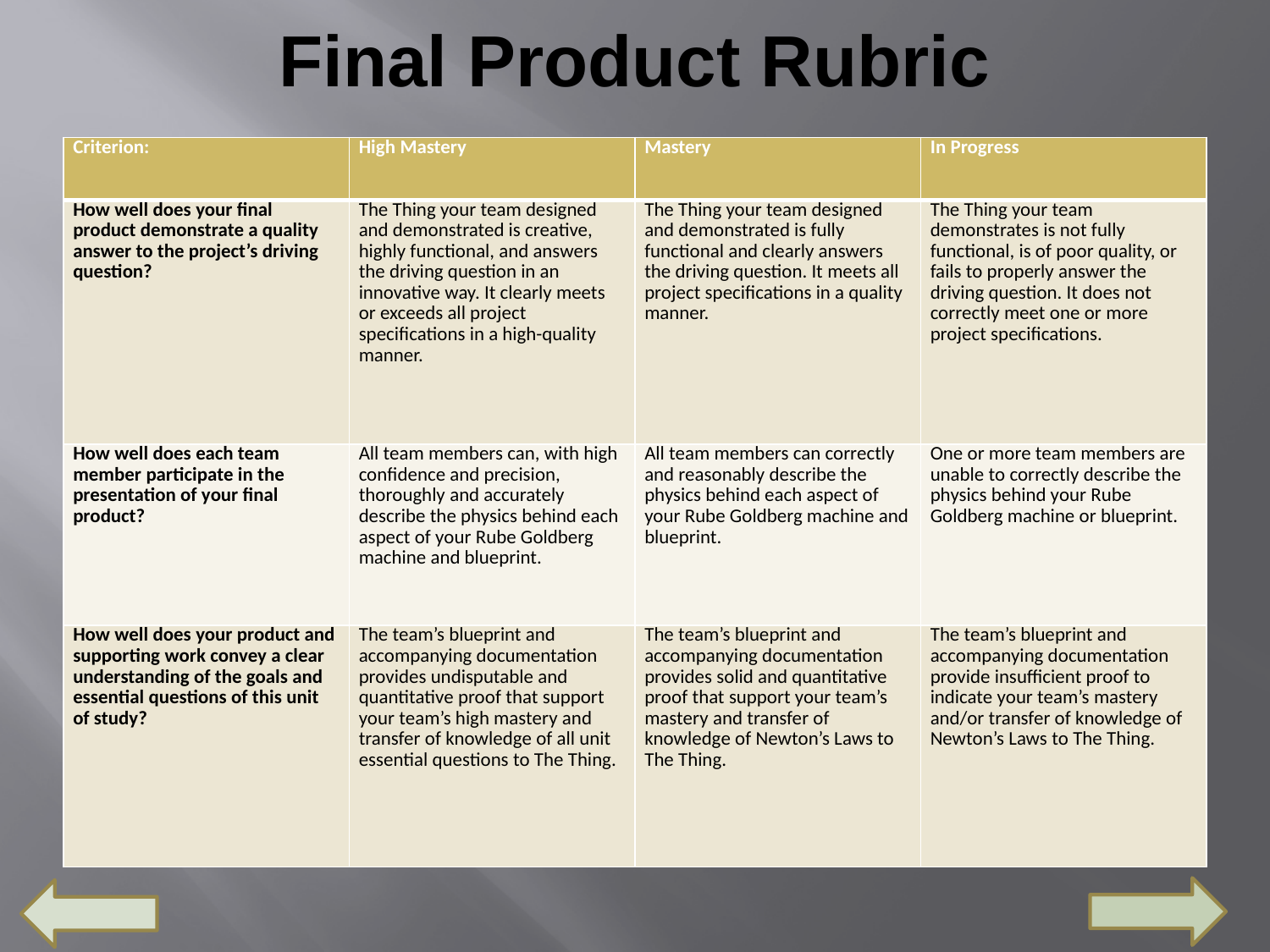

# Final Product Rubric
| Criterion: | High Mastery | Mastery | In Progress |
| --- | --- | --- | --- |
| How well does your final product demonstrate a quality answer to the project’s driving question? | The Thing your team designed and demonstrated is creative, highly functional, and answers the driving question in an innovative way. It clearly meets or exceeds all project specifications in a high-quality manner. | The Thing your team designed and demonstrated is fully functional and clearly answers the driving question. It meets all project specifications in a quality manner. | The Thing your team demonstrates is not fully functional, is of poor quality, or fails to properly answer the driving question. It does not correctly meet one or more project specifications. |
| How well does each team member participate in the presentation of your final product? | All team members can, with high confidence and precision, thoroughly and accurately describe the physics behind each aspect of your Rube Goldberg machine and blueprint. | All team members can correctly and reasonably describe the physics behind each aspect of your Rube Goldberg machine and blueprint. | One or more team members are unable to correctly describe the physics behind your Rube Goldberg machine or blueprint. |
| How well does your product and supporting work convey a clear understanding of the goals and essential questions of this unit of study? | The team’s blueprint and accompanying documentation provides undisputable and quantitative proof that support your team’s high mastery and transfer of knowledge of all unit essential questions to The Thing. | The team’s blueprint and accompanying documentation provides solid and quantitative proof that support your team’s mastery and transfer of knowledge of Newton’s Laws to The Thing. | The team’s blueprint and accompanying documentation provide insufficient proof to indicate your team’s mastery and/or transfer of knowledge of Newton’s Laws to The Thing. |